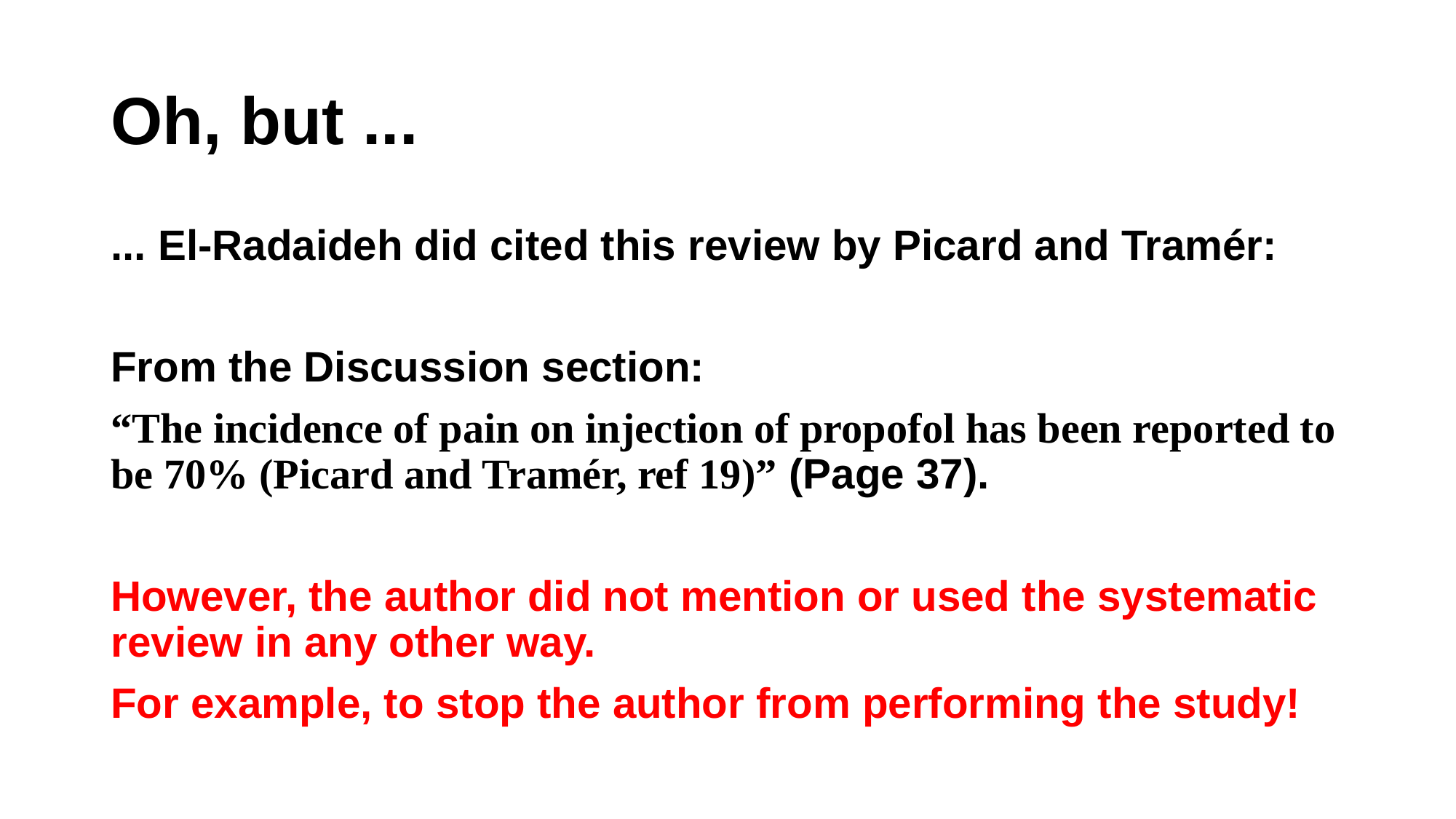

# Oh, but ...
... El-Radaideh did cited this review by Picard and Tramér:

From the Discussion section:
“The incidence of pain on injection of propofol has been reported to be 70% (Picard and Tramér, ref 19)” (Page 37).

However, the author did not mention or used the systematic review in any other way.
For example, to stop the author from performing the study!